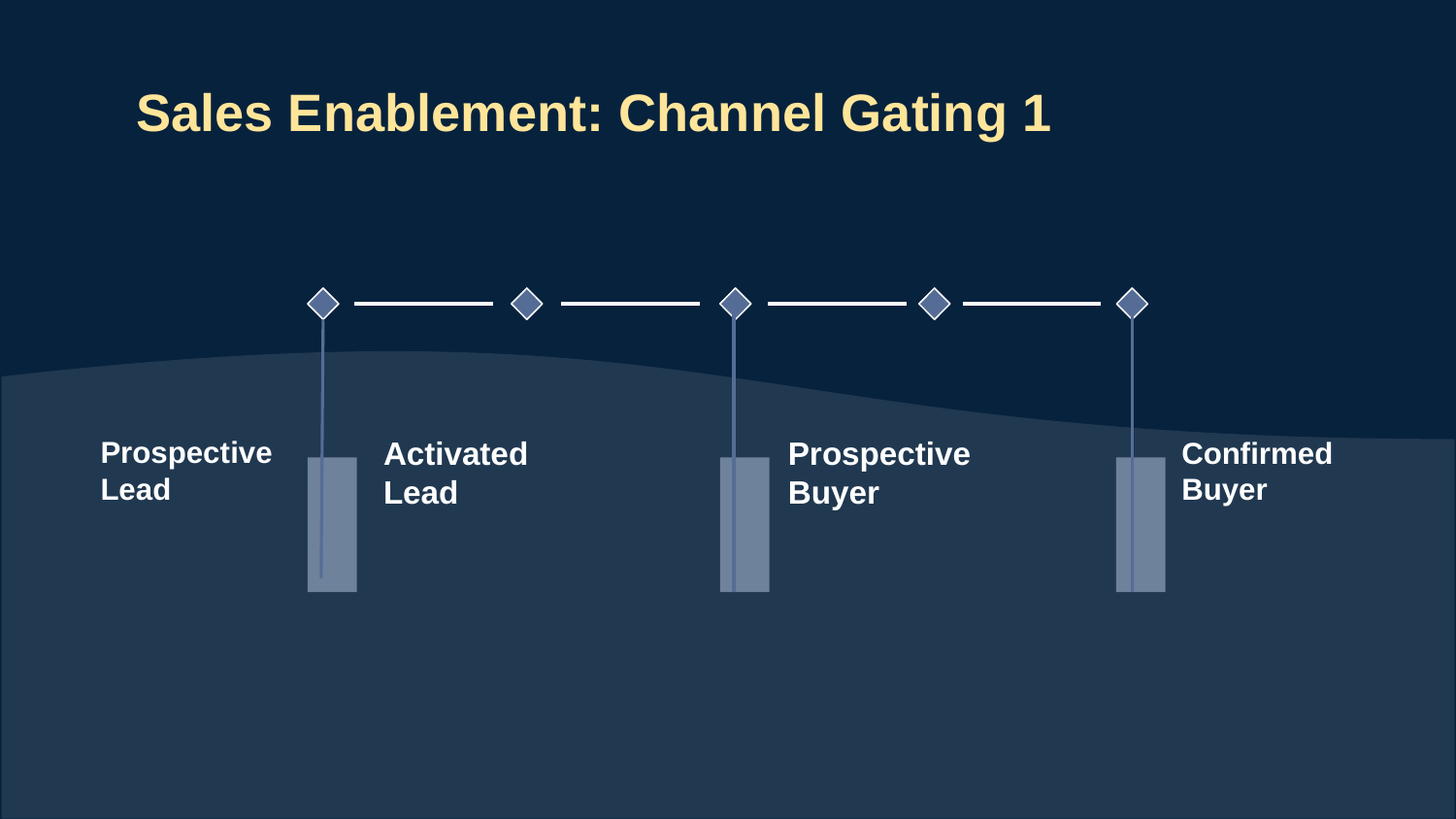

# Sales Enablement: Channel Gating 1

Prospective
Lead
Activated
Lead
Prospective
Buyer
Confirmed
Buyer